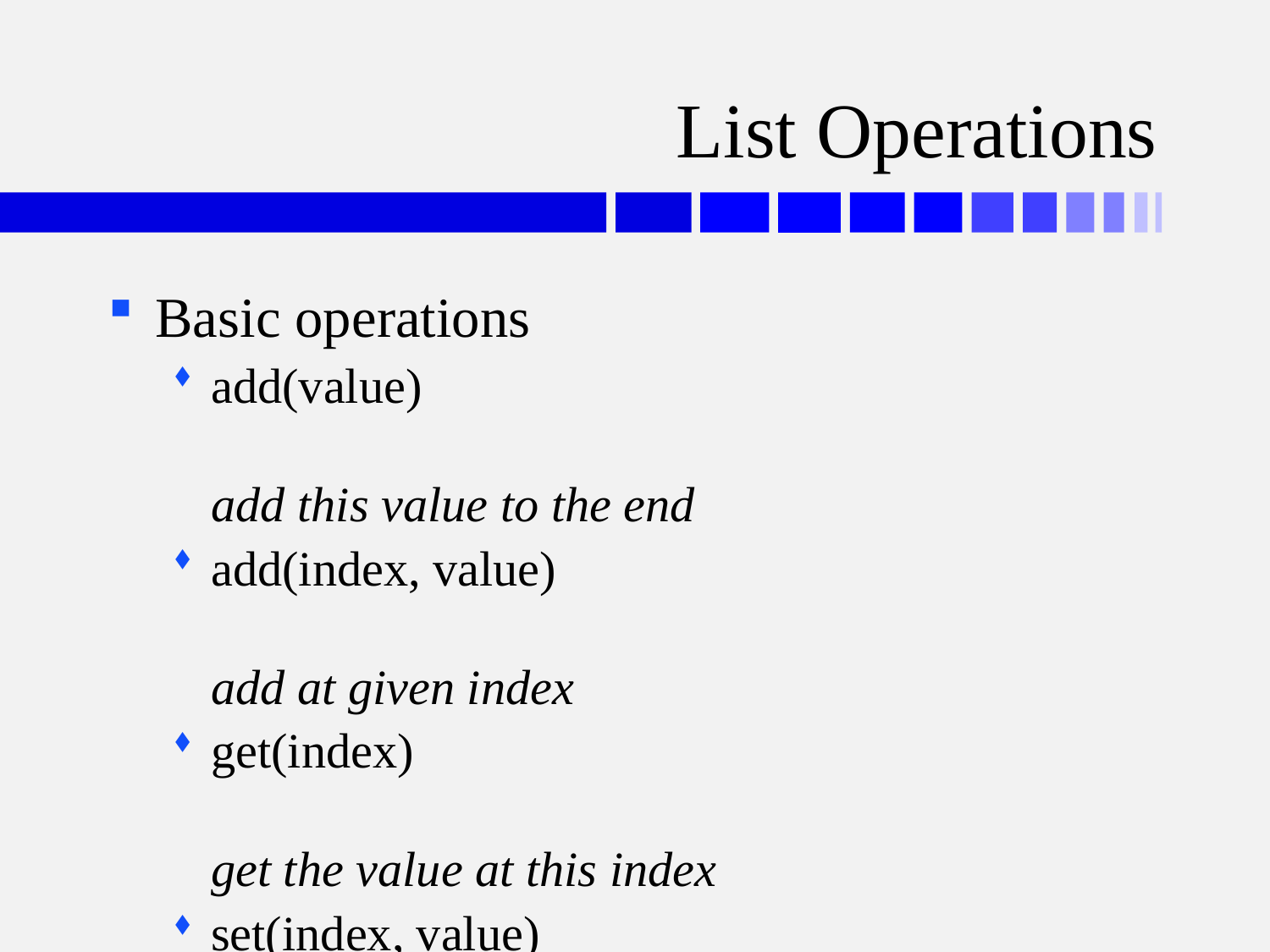

# List Operations
Basic operations
add(value)	add this value to the end
add(index, value)	add at given index
get(index)	get the value at this index
set(index, value)	set the value at this index
remove(value)	remove this value (first copy)
remove(index)	remove from this index
size()	how many elements in this list